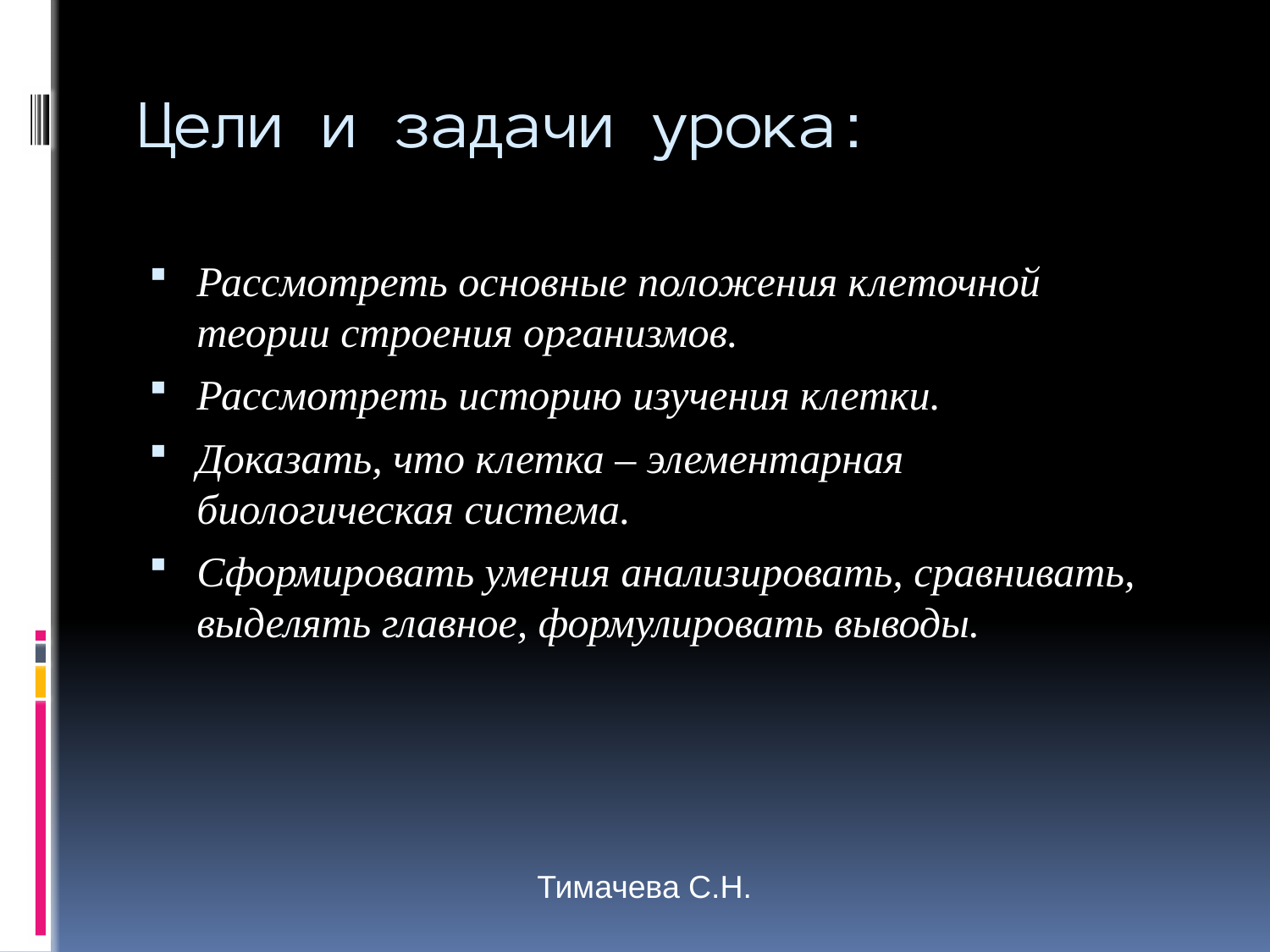

# Цели и задачи урока:
Рассмотреть основные положения клеточной теории строения организмов.
Рассмотреть историю изучения клетки.
Доказать, что клетка – элементарная биологическая система.
Сформировать умения анализировать, сравнивать, выделять главное, формулировать выводы.

Тимачева С.Н.